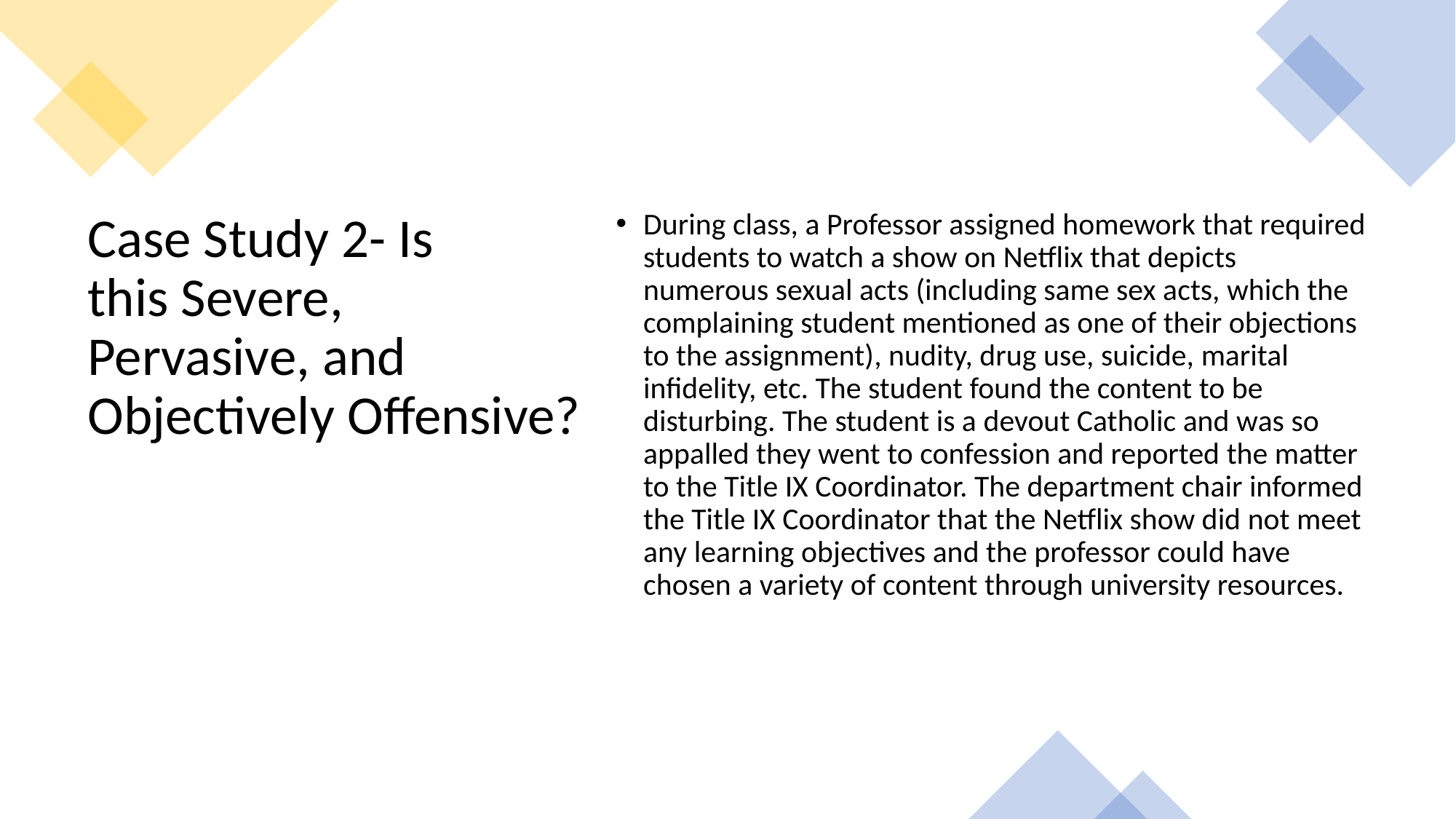

During class, a Professor assigned homework that required students to watch a show on Netflix that depicts numerous sexual acts (including same sex acts, which the complaining student mentioned as one of their objections to the assignment), nudity, drug use, suicide, marital infidelity, etc. The student found the content to be disturbing. The student is a devout Catholic and was so appalled they went to confession and reported the matter to the Title IX Coordinator. The department chair informed the Title IX Coordinator that the Netflix show did not meet any learning objectives and the professor could have chosen a variety of content through university resources.

# Case Study 2- Is this Severe, Pervasive, and Objectively Offensive?